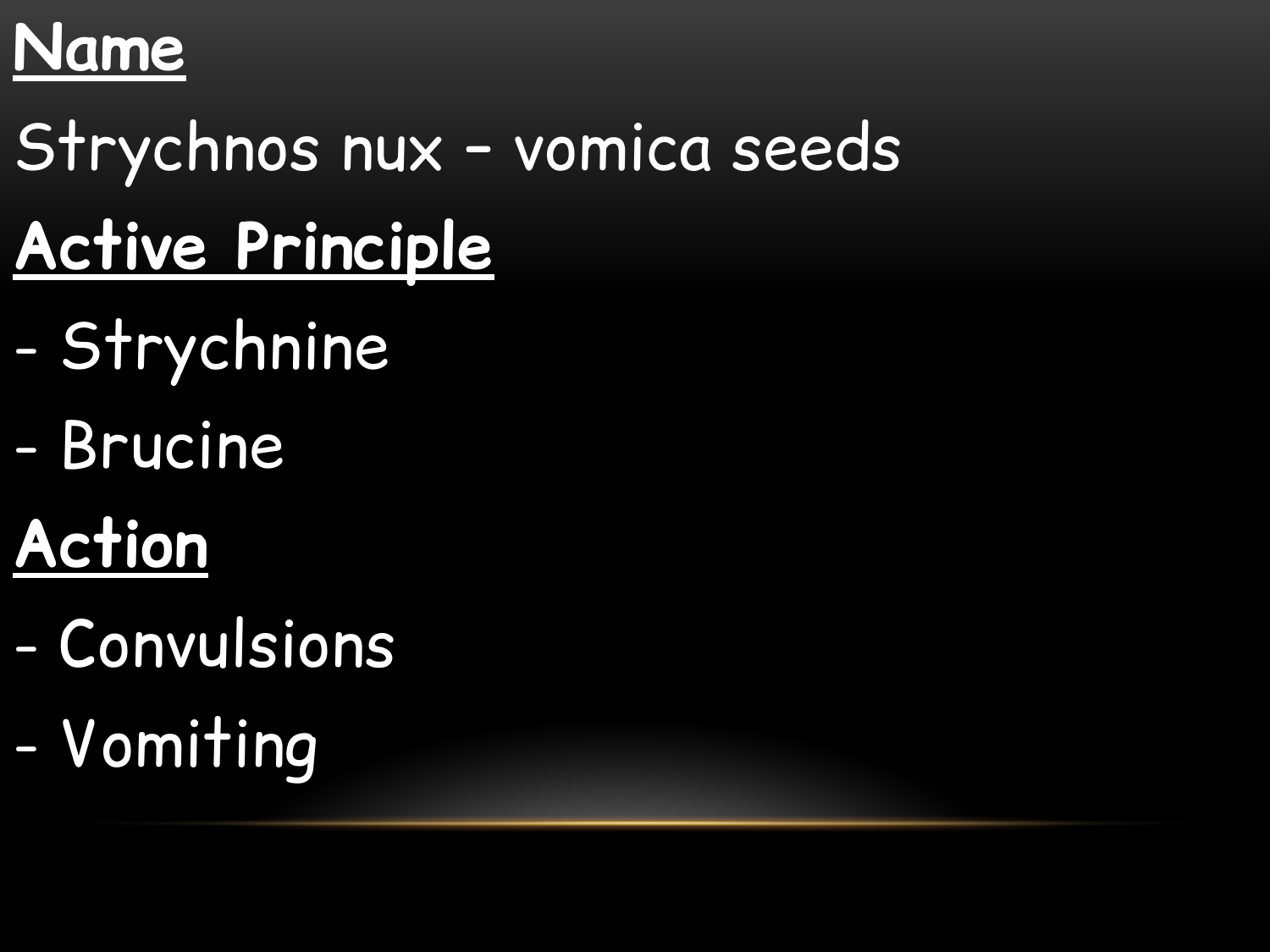

Name
Strychnos nux – vomica seeds
Active Principle
- Strychnine
- Brucine
Action
- Convulsions
- Vomiting